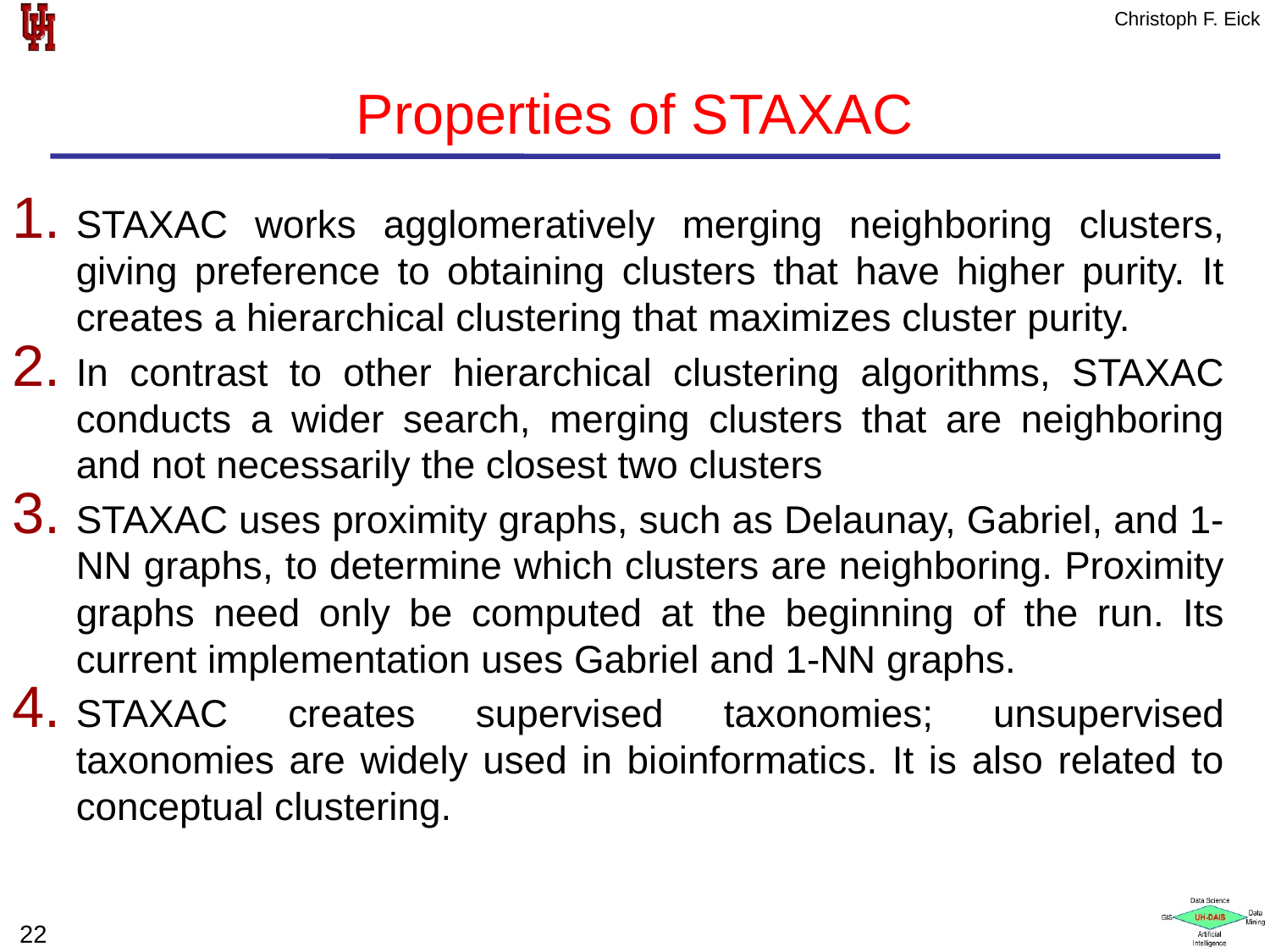

# Properties of STAXAC

STAXAC works agglomeratively merging neighboring clusters, giving preference to obtaining clusters that have higher purity. It creates a hierarchical clustering that maximizes cluster purity.
In contrast to other hierarchical clustering algorithms, STAXAC conducts a wider search, merging clusters that are neighboring and not necessarily the closest two clusters
STAXAC uses proximity graphs, such as Delaunay, Gabriel, and 1-NN graphs, to determine which clusters are neighboring. Proximity graphs need only be computed at the beginning of the run. Its current implementation uses Gabriel and 1-NN graphs.
STAXAC creates supervised taxonomies; unsupervised taxonomies are widely used in bioinformatics. It is also related to conceptual clustering.

22